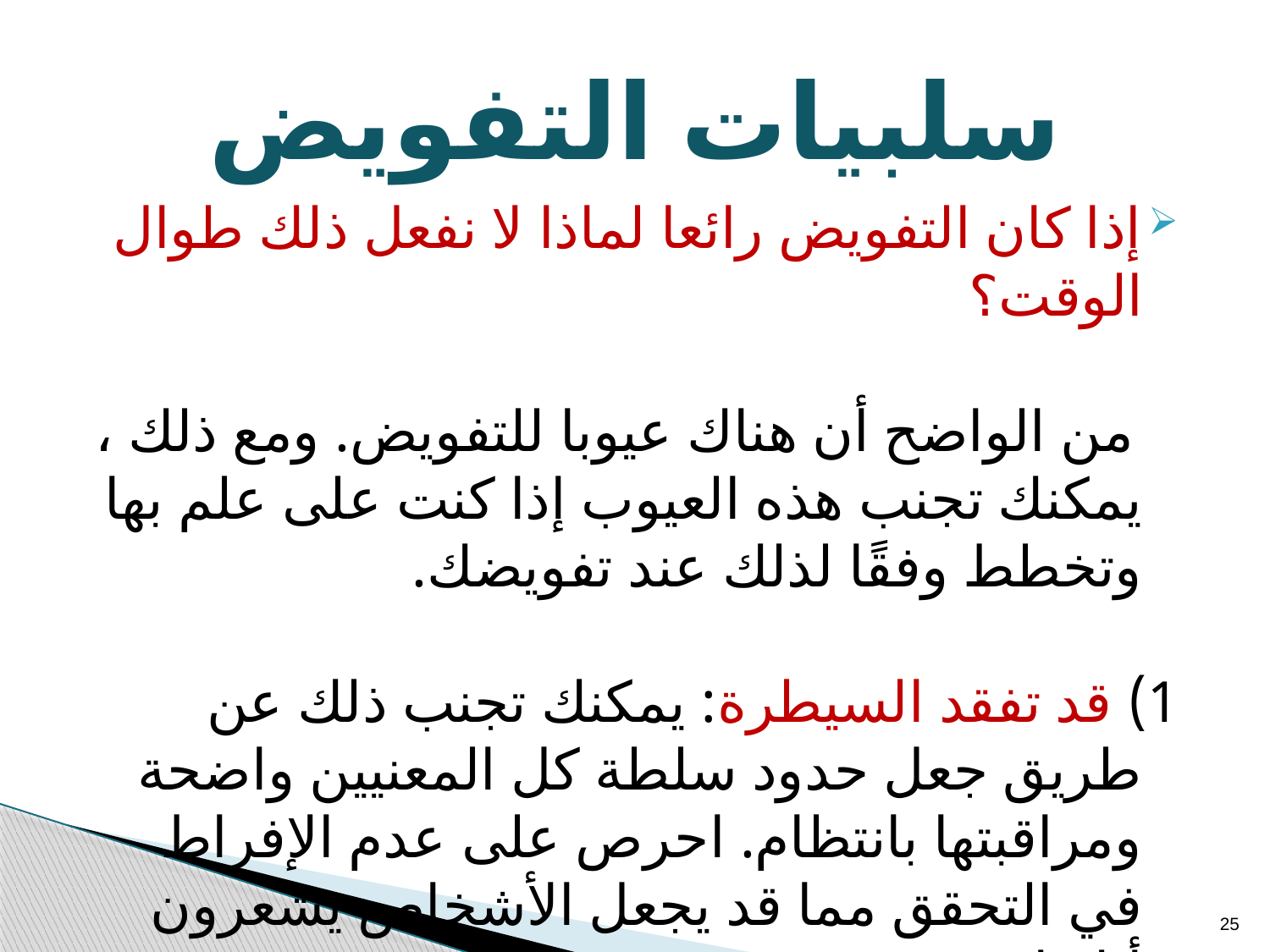

# سلبيات التفويض
إذا كان التفويض رائعا لماذا لا نفعل ذلك طوال الوقت؟

   من الواضح أن هناك عيوبا للتفويض. ومع ذلك ، يمكنك تجنب هذه العيوب إذا كنت على علم بها وتخطط وفقًا لذلك عند تفويضك.

1) قد تفقد السيطرة: يمكنك تجنب ذلك عن طريق جعل حدود سلطة كل المعنيين واضحة ومراقبتها بانتظام. احرص على عدم الإفراط في التحقق مما قد يجعل الأشخاص يشعرون أنك لا تثق بهم.
25